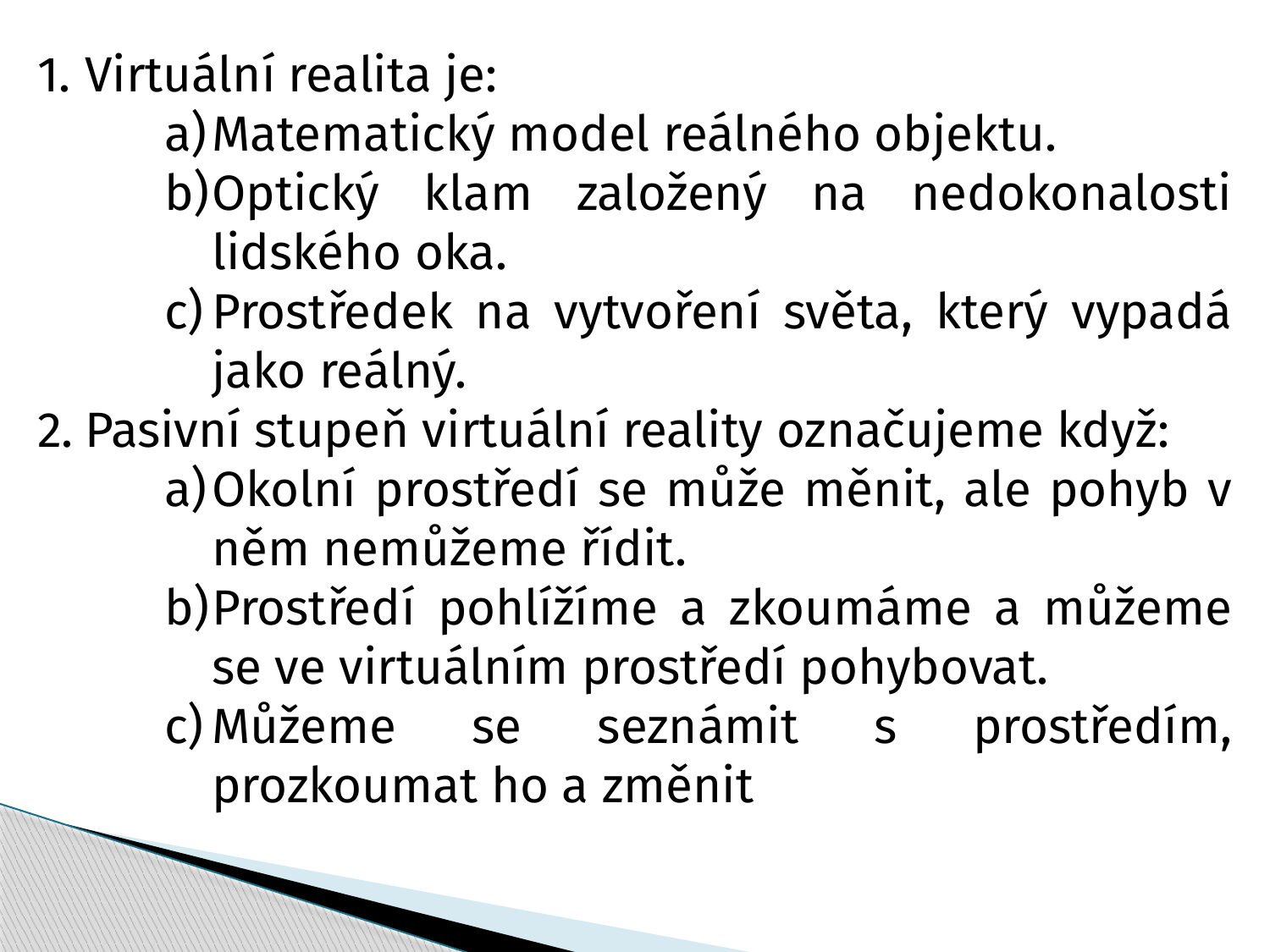

Virtuální realita je:
Matematický model reálného objektu.
Optický klam založený na nedokonalosti lidského oka.
Prostředek na vytvoření světa, který vypadá jako reálný.
Pasivní stupeň virtuální reality označujeme když:
Okolní prostředí se může měnit, ale pohyb v něm nemůžeme řídit.
Prostředí pohlížíme a zkoumáme a můžeme se ve virtuálním prostředí pohybovat.
Můžeme se seznámit s prostředím, prozkoumat ho a změnit